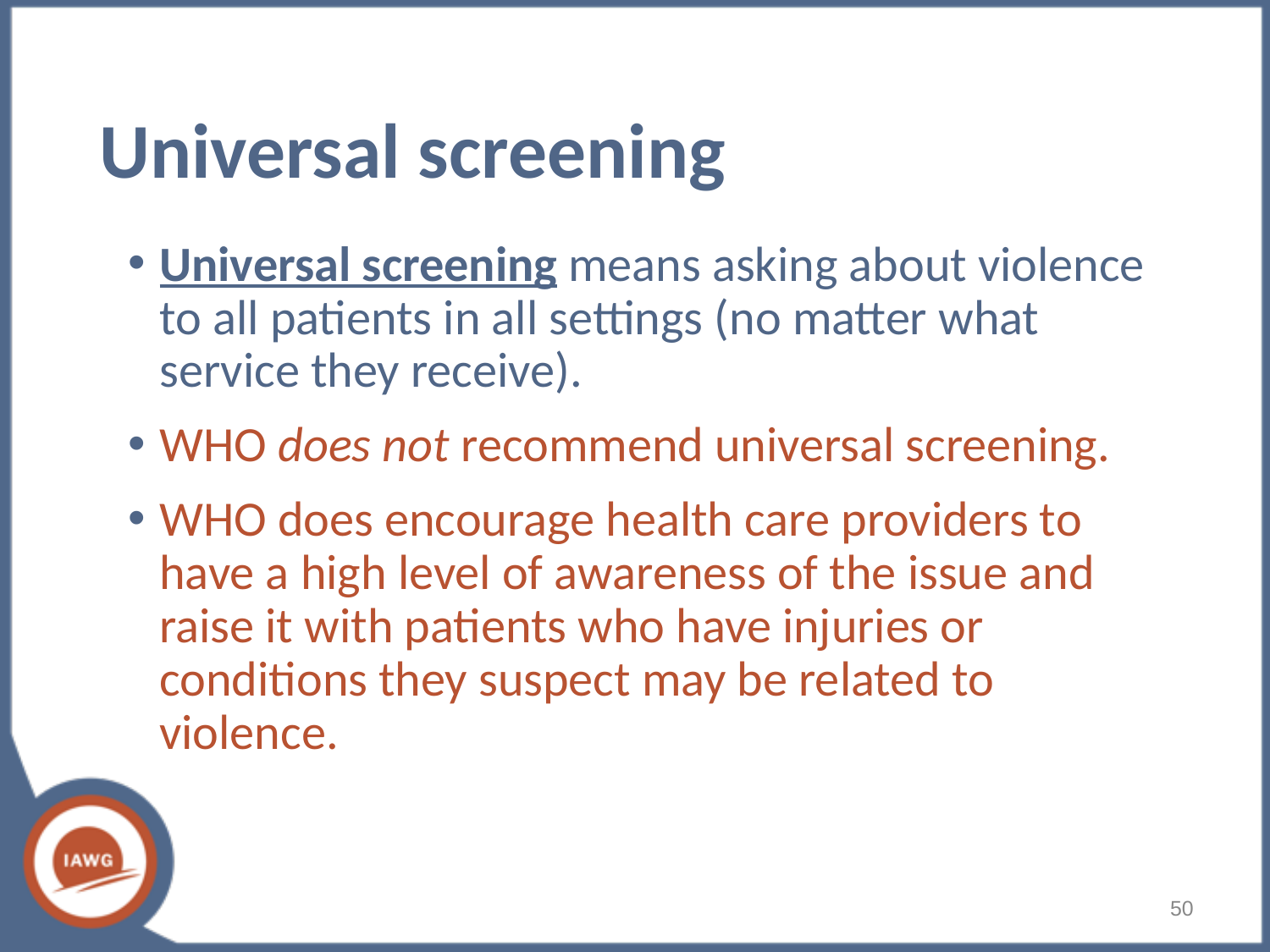

# Universal screening
Universal screening means asking about violence to all patients in all settings (no matter what service they receive).
WHO does not recommend universal screening.
WHO does encourage health care providers to have a high level of awareness of the issue and raise it with patients who have injuries or conditions they suspect may be related to violence.
50